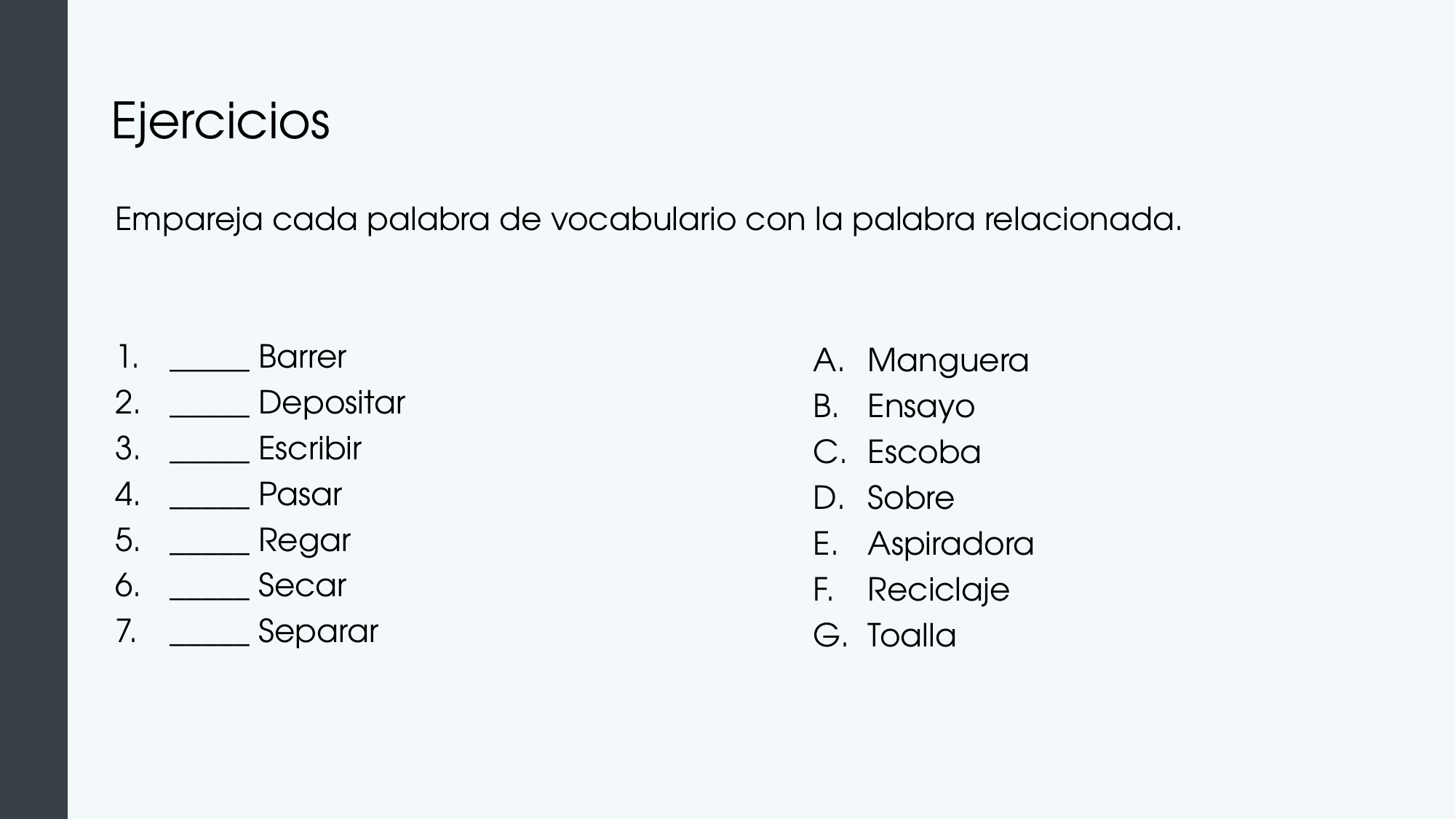

# Ejercicios

Manguera
Ensayo
Escoba
Sobre
Aspiradora
Reciclaje
Toalla
Empareja cada palabra de vocabulario con la palabra relacionada.

_____ Barrer
_____ Depositar
_____ Escribir
_____ Pasar
_____ Regar
_____ Secar
_____ Separar